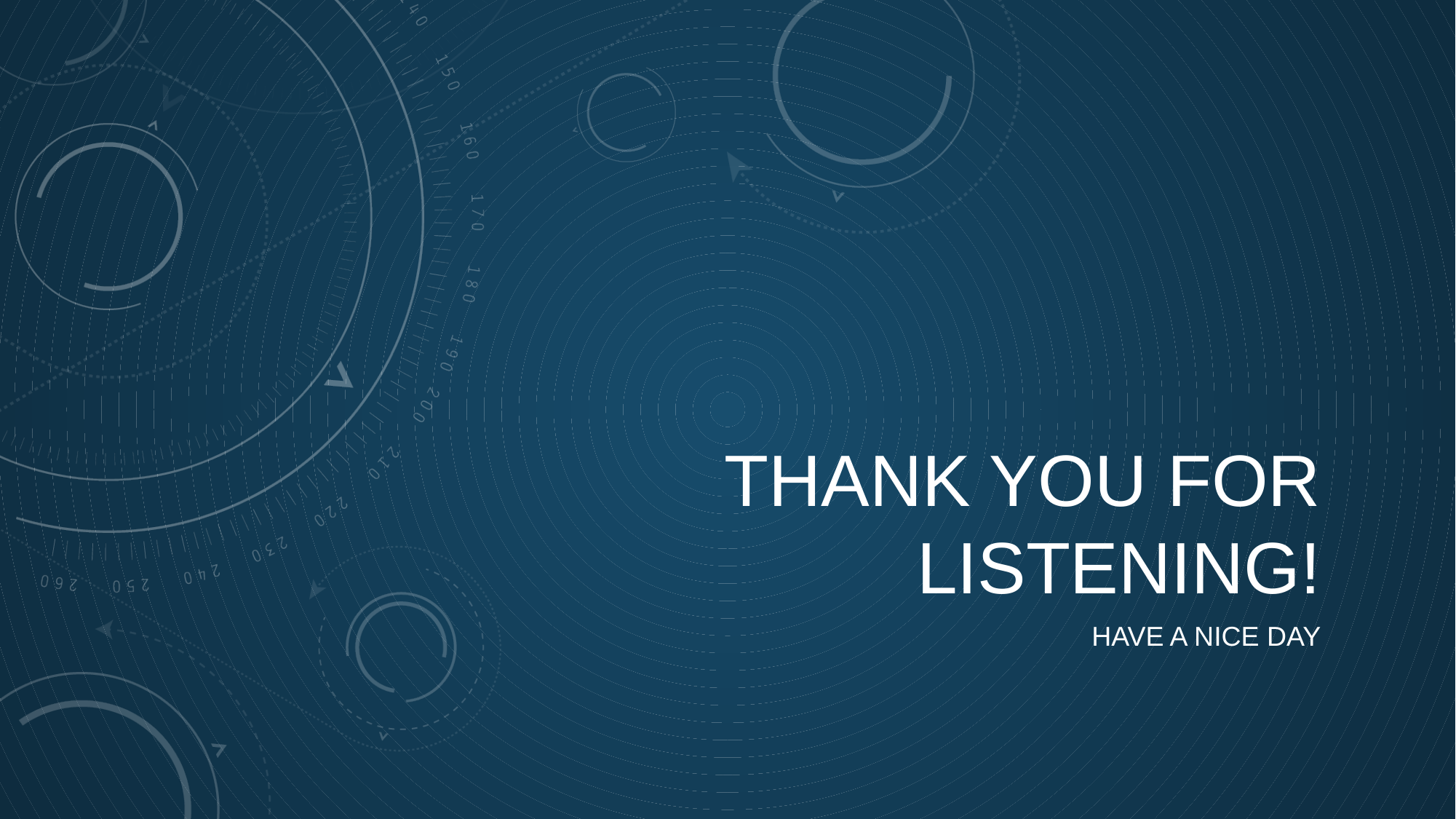

# Thank you for listening!
Have a nice day